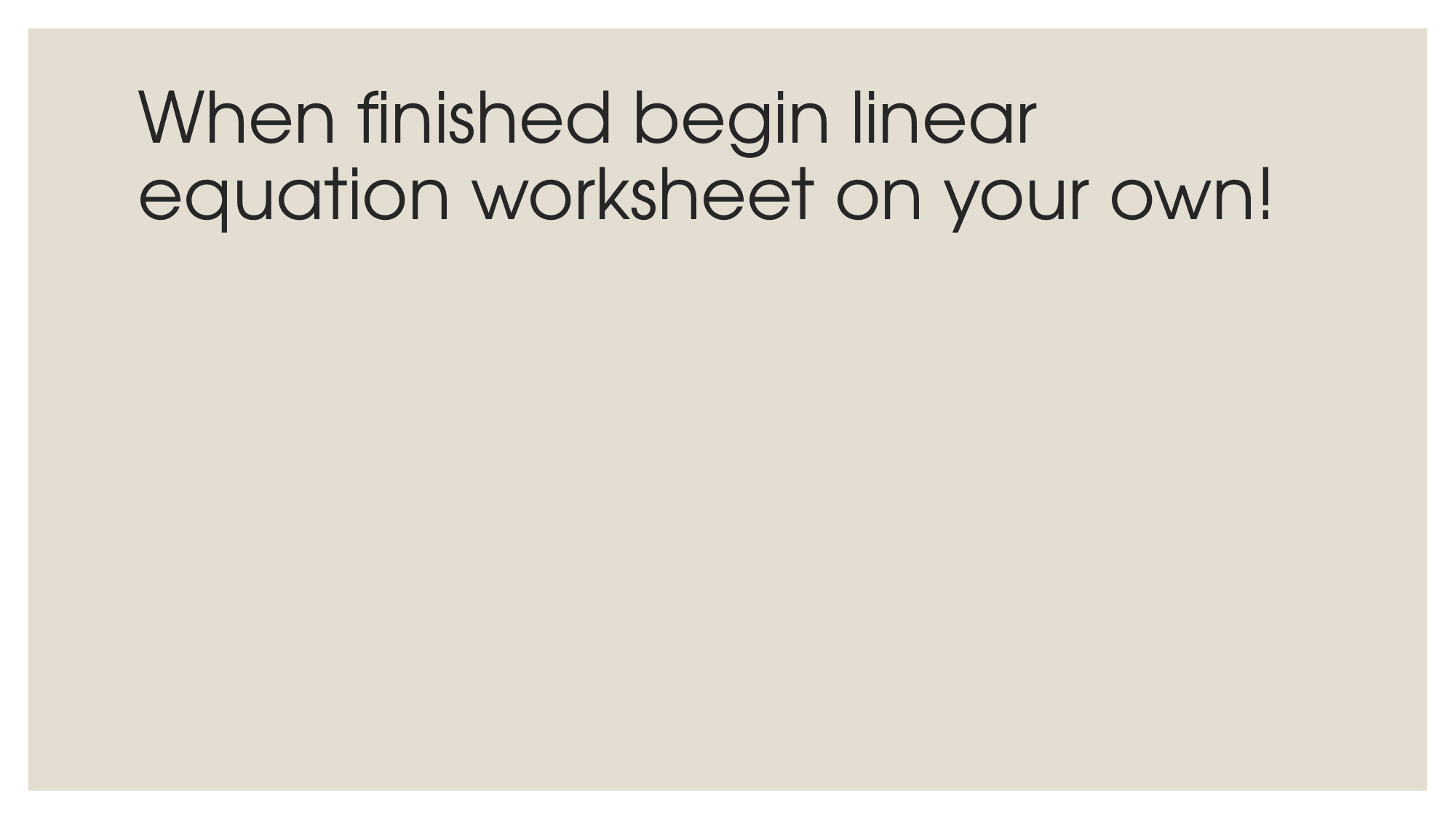

# When finished begin linear equation worksheet on your own!